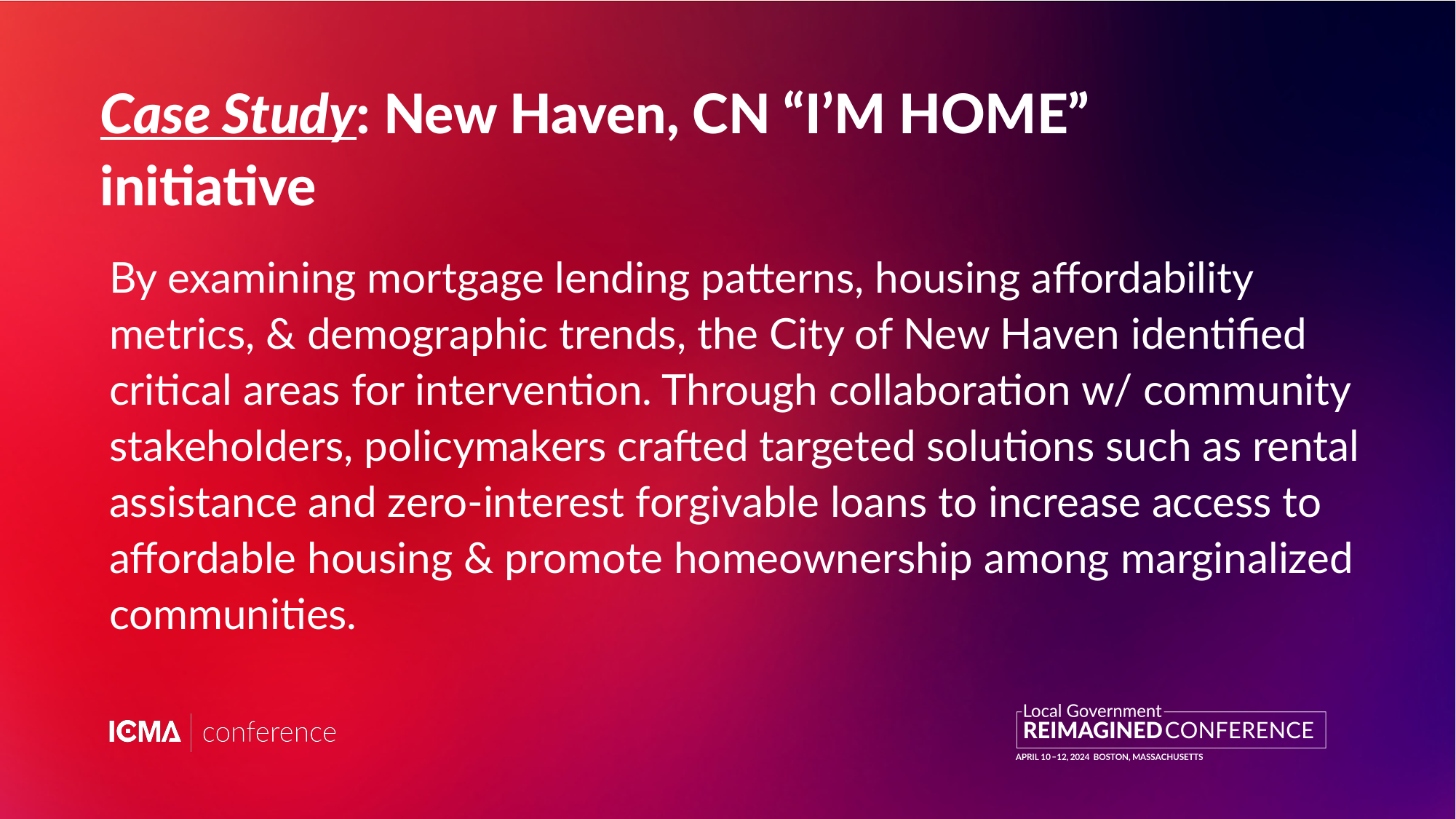

# Case Study: New Haven, CN “I’M HOME” initiative
By examining mortgage lending patterns, housing affordability metrics, & demographic trends, the City of New Haven identified critical areas for intervention. Through collaboration w/ community stakeholders, policymakers crafted targeted solutions such as rental assistance and zero-interest forgivable loans to increase access to affordable housing & promote homeownership among marginalized communities.